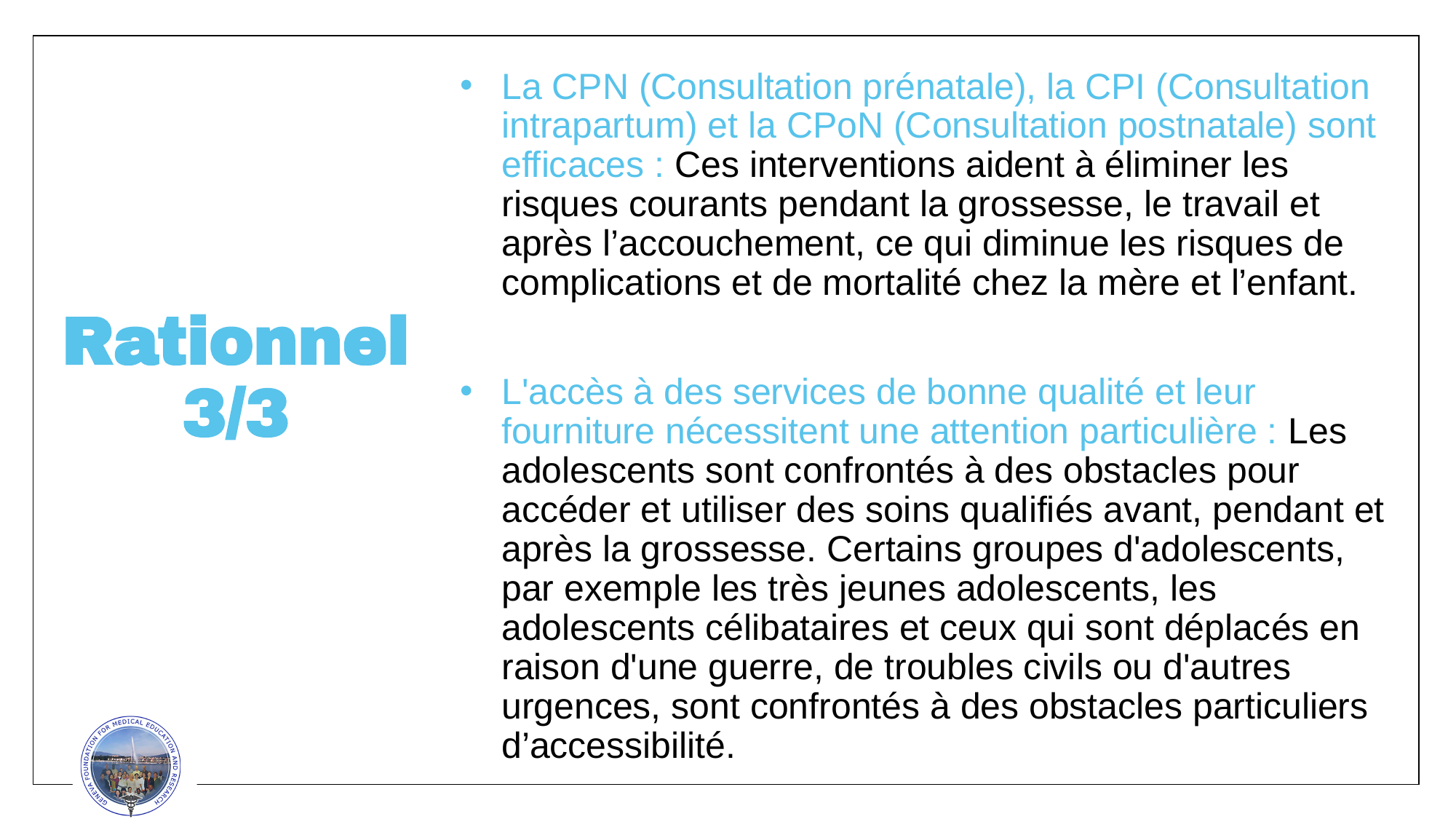

La CPN (Consultation prénatale), la CPI (Consultation intrapartum) et la CPoN (Consultation postnatale) sont efficaces : Ces interventions aident à éliminer les risques courants pendant la grossesse, le travail et après l’accouchement, ce qui diminue les risques de complications et de mortalité chez la mère et l’enfant.

L'accès à des services de bonne qualité et leur fourniture nécessitent une attention particulière : Les adolescents sont confrontés à des obstacles pour accéder et utiliser des soins qualifiés avant, pendant et après la grossesse. Certains groupes d'adolescents, par exemple les très jeunes adolescents, les adolescents célibataires et ceux qui sont déplacés en raison d'une guerre, de troubles civils ou d'autres urgences, sont confrontés à des obstacles particuliers d’accessibilité.

# Rationnel 3/3